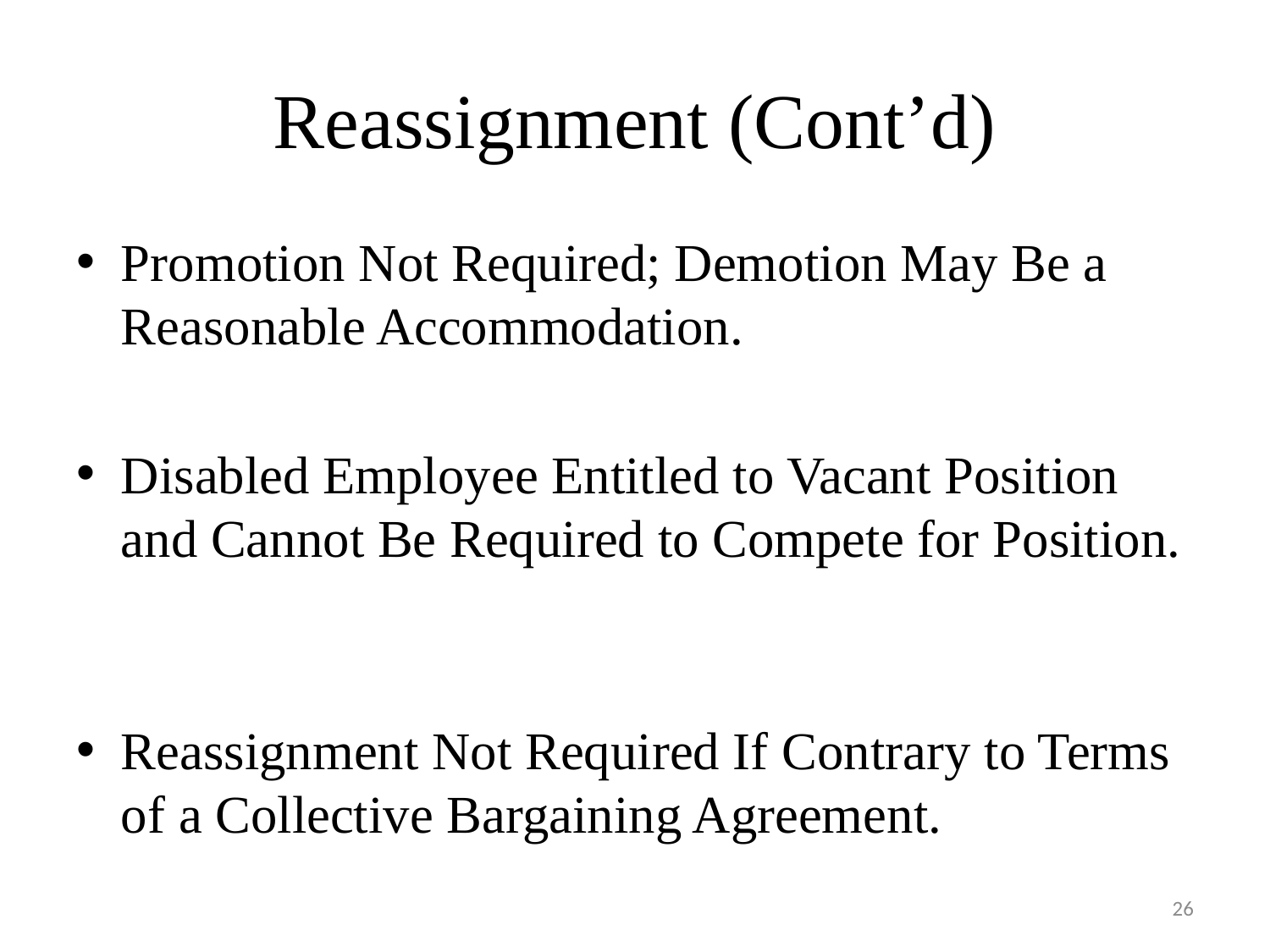

# Reassignment (Cont’d)
Promotion Not Required; Demotion May Be a Reasonable Accommodation.

Disabled Employee Entitled to Vacant Position and Cannot Be Required to Compete for Position.

Reassignment Not Required If Contrary to Terms of a Collective Bargaining Agreement.
26